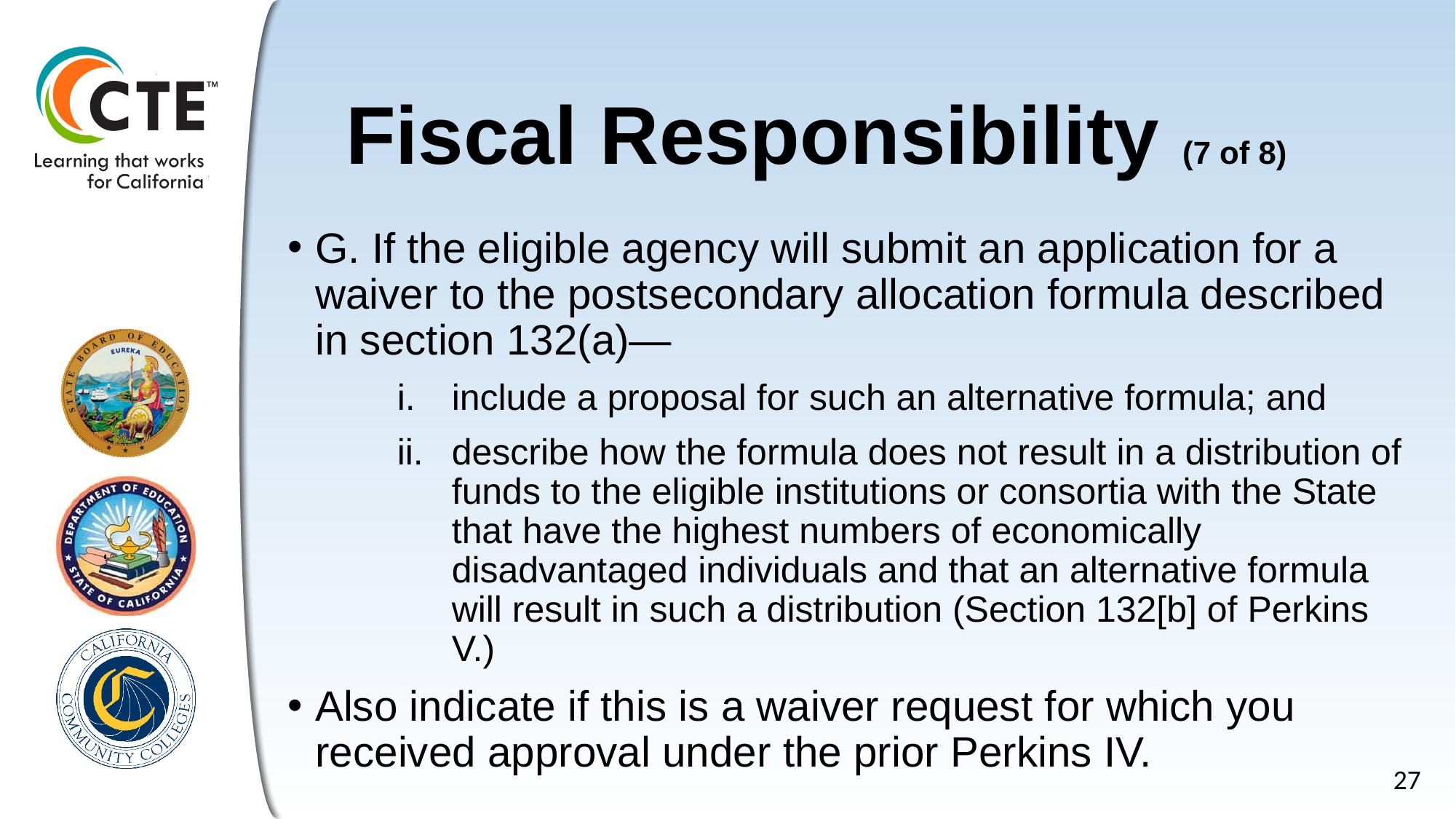

# Fiscal Responsibility (7 of 8)
G. If the eligible agency will submit an application for a waiver to the postsecondary allocation formula described in section 132(a)—
include a proposal for such an alternative formula; and
describe how the formula does not result in a distribution of funds to the eligible institutions or consortia with the State that have the highest numbers of economically disadvantaged individuals and that an alternative formula will result in such a distribution (Section 132[b] of Perkins V.)
Also indicate if this is a waiver request for which you received approval under the prior Perkins IV.

27